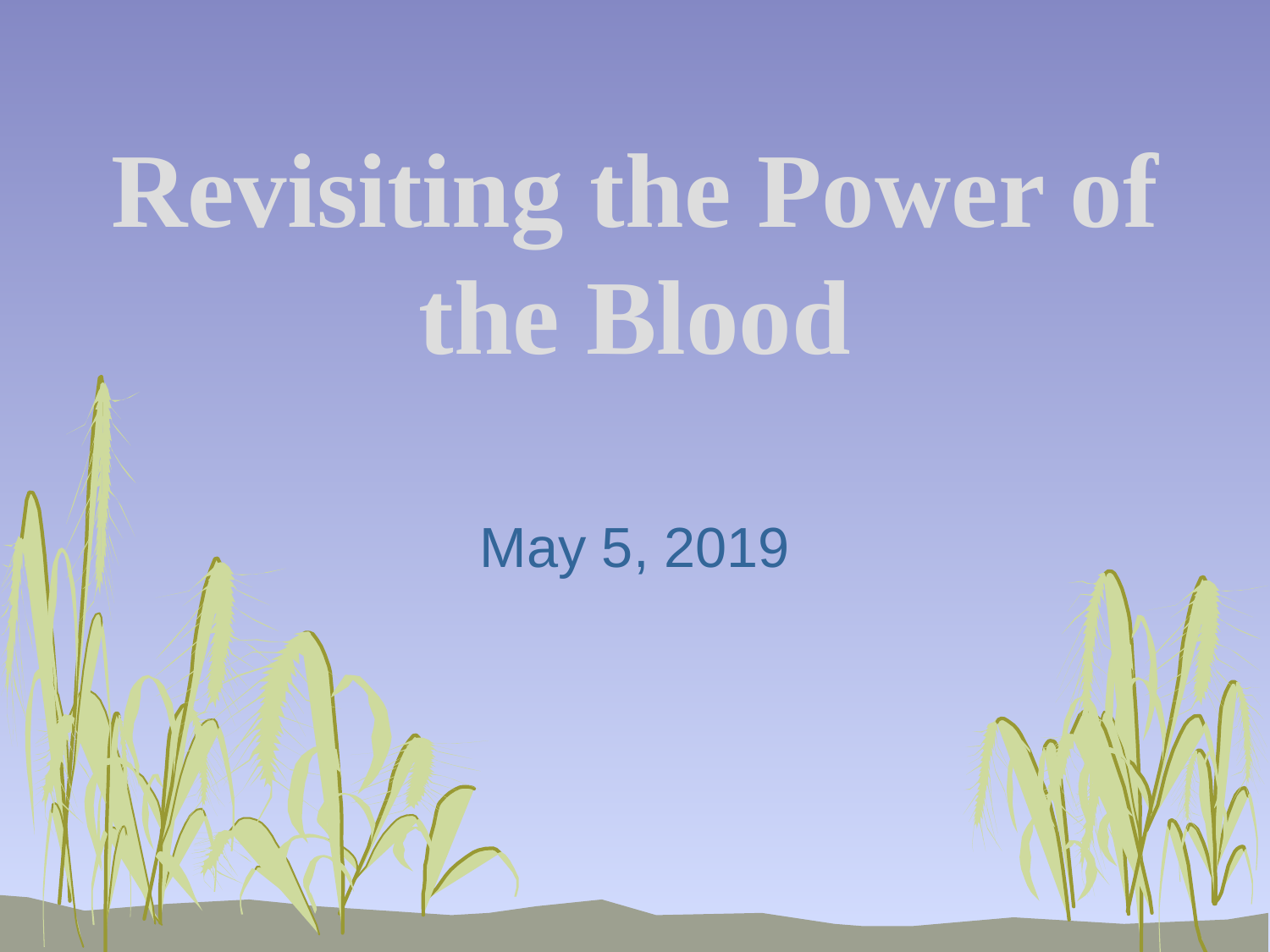

# Revisiting the Power of the Blood
May 5, 2019